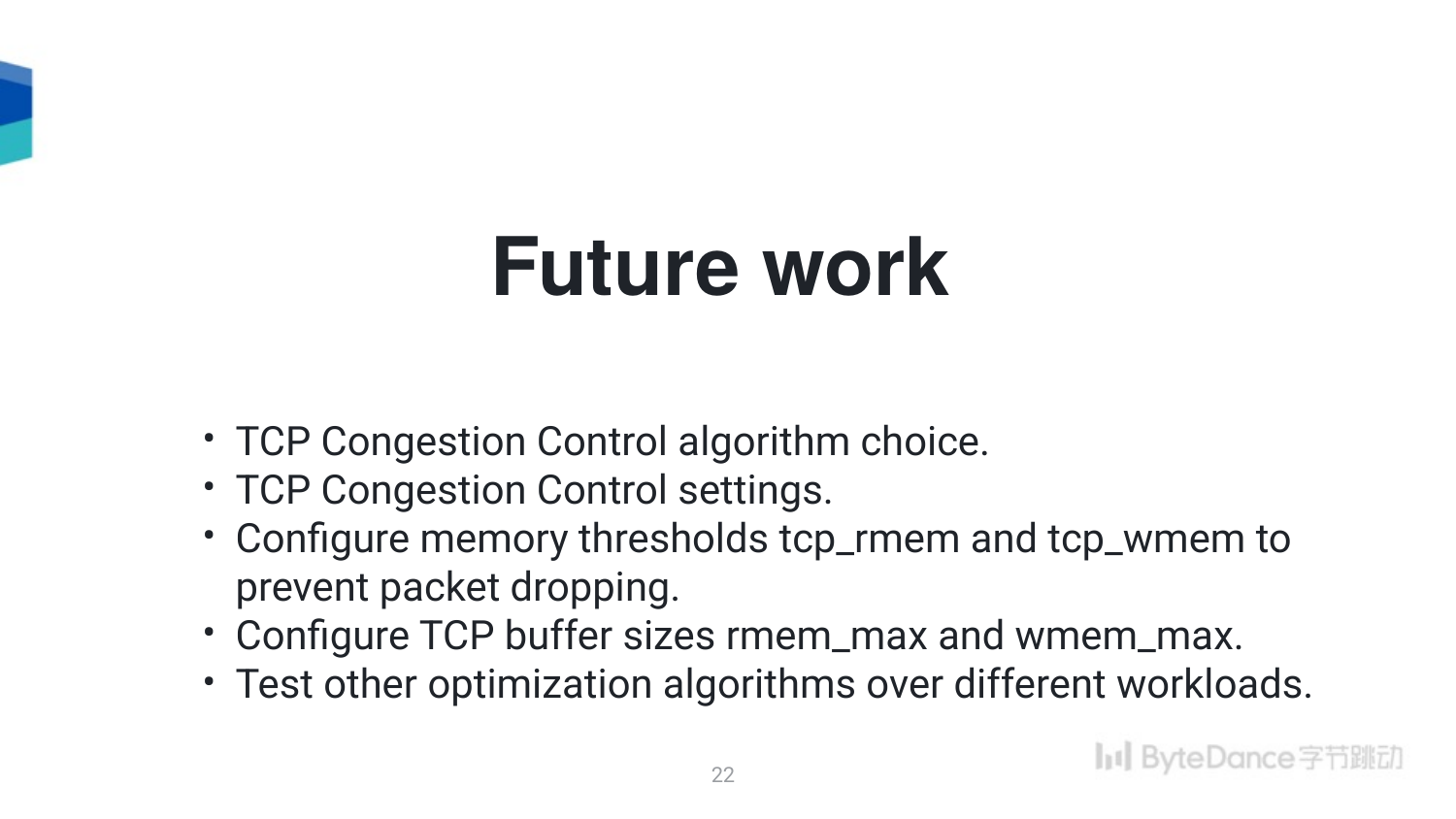

Future work
TCP Congestion Control algorithm choice.
TCP Congestion Control settings.
Configure memory thresholds tcp_rmem and tcp_wmem to prevent packet dropping.
Configure TCP buffer sizes rmem_max and wmem_max.
Test other optimization algorithms over different workloads.
22